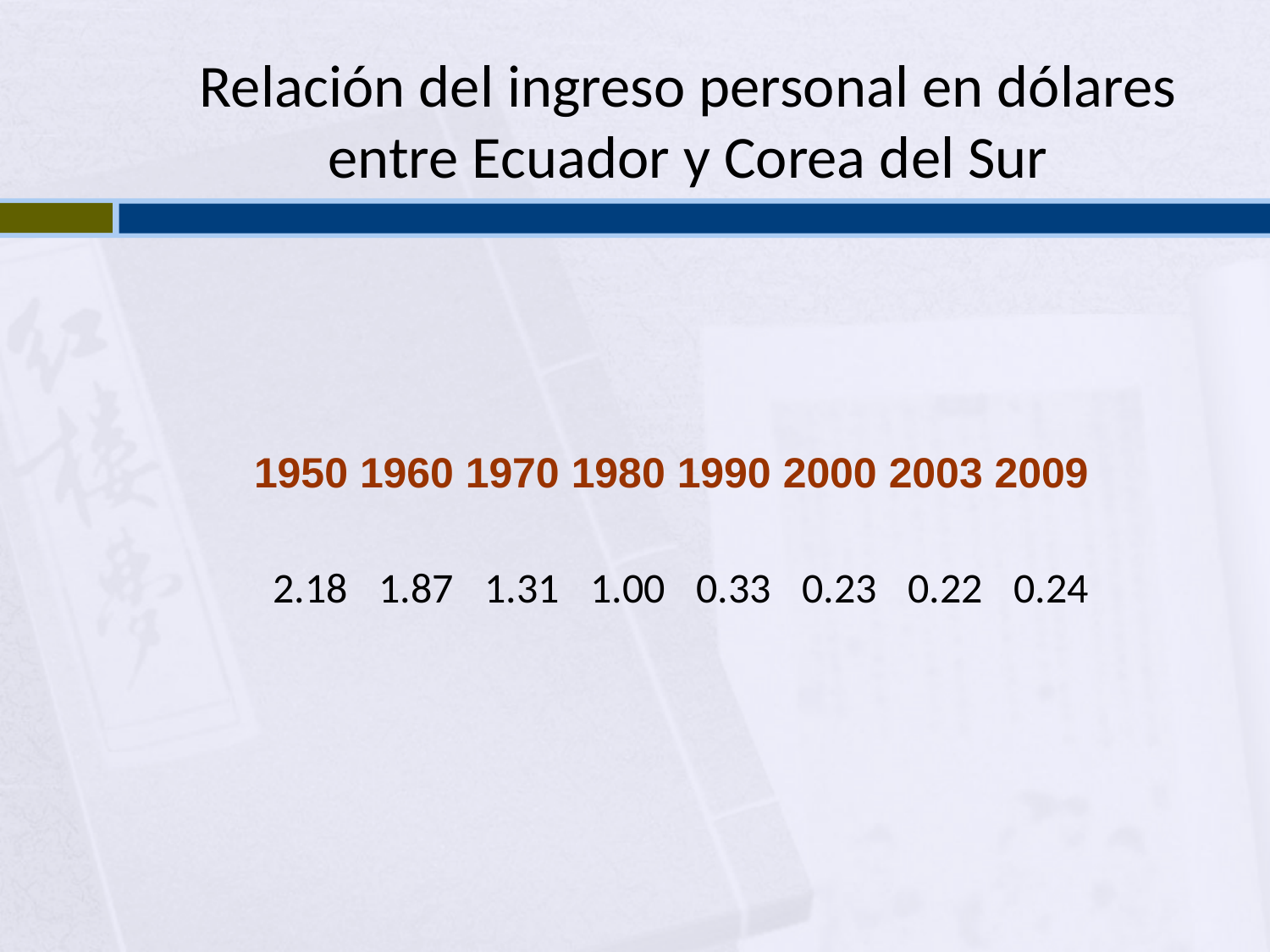

# Relación del ingreso personal en dólares entre Ecuador y Corea del Sur
| 1950 | 1960 | 1970 | 1980 | 1990 | 2000 | 2003 | 2009 |
| --- | --- | --- | --- | --- | --- | --- | --- |
| 2.18 | 1.87 | 1.31 | 1.00 | 0.33 | 0.23 | 0.22 | 0.24 |